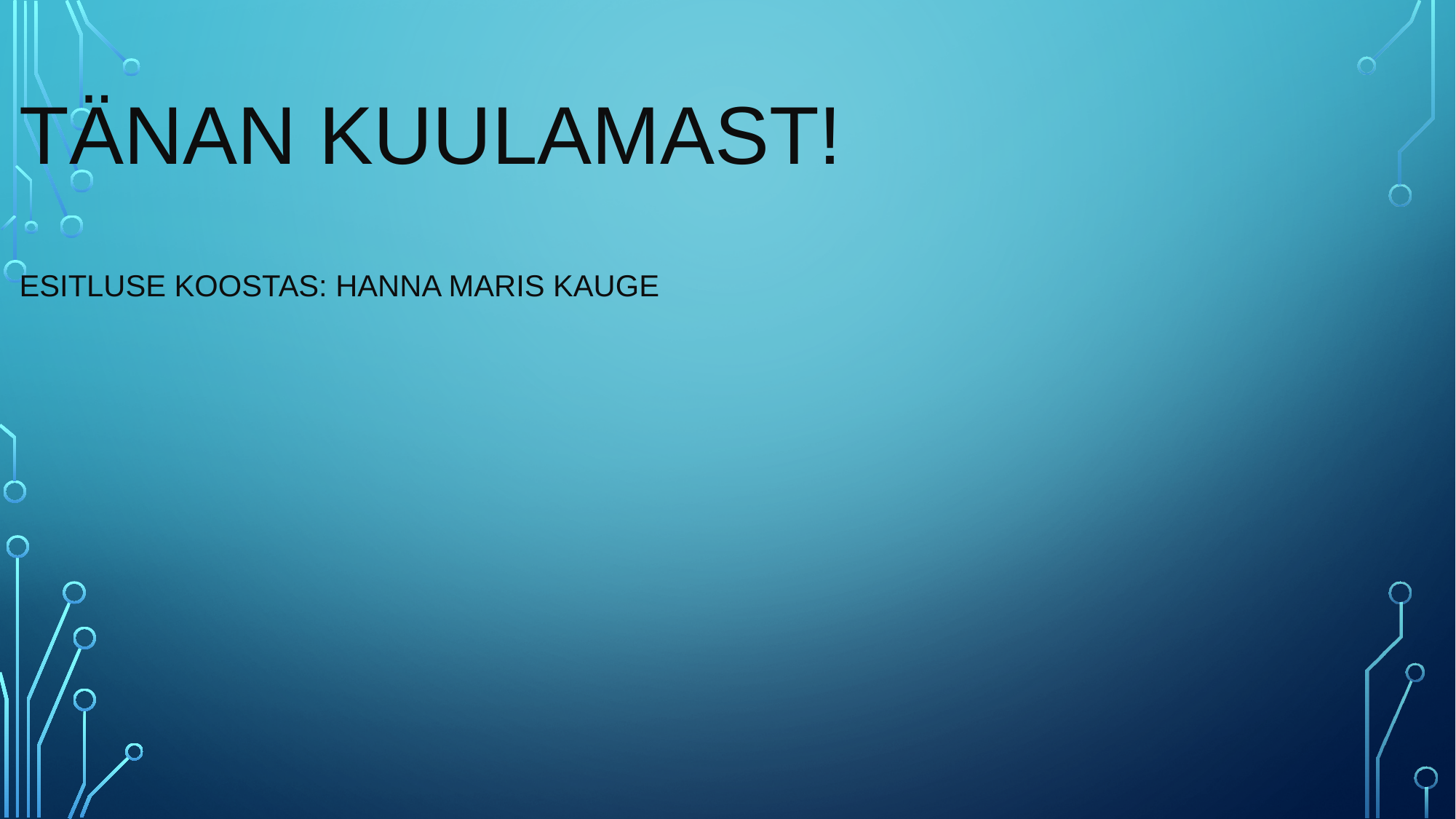

# Tänan kuulamast! Esitluse koostas: Hanna maris kauge